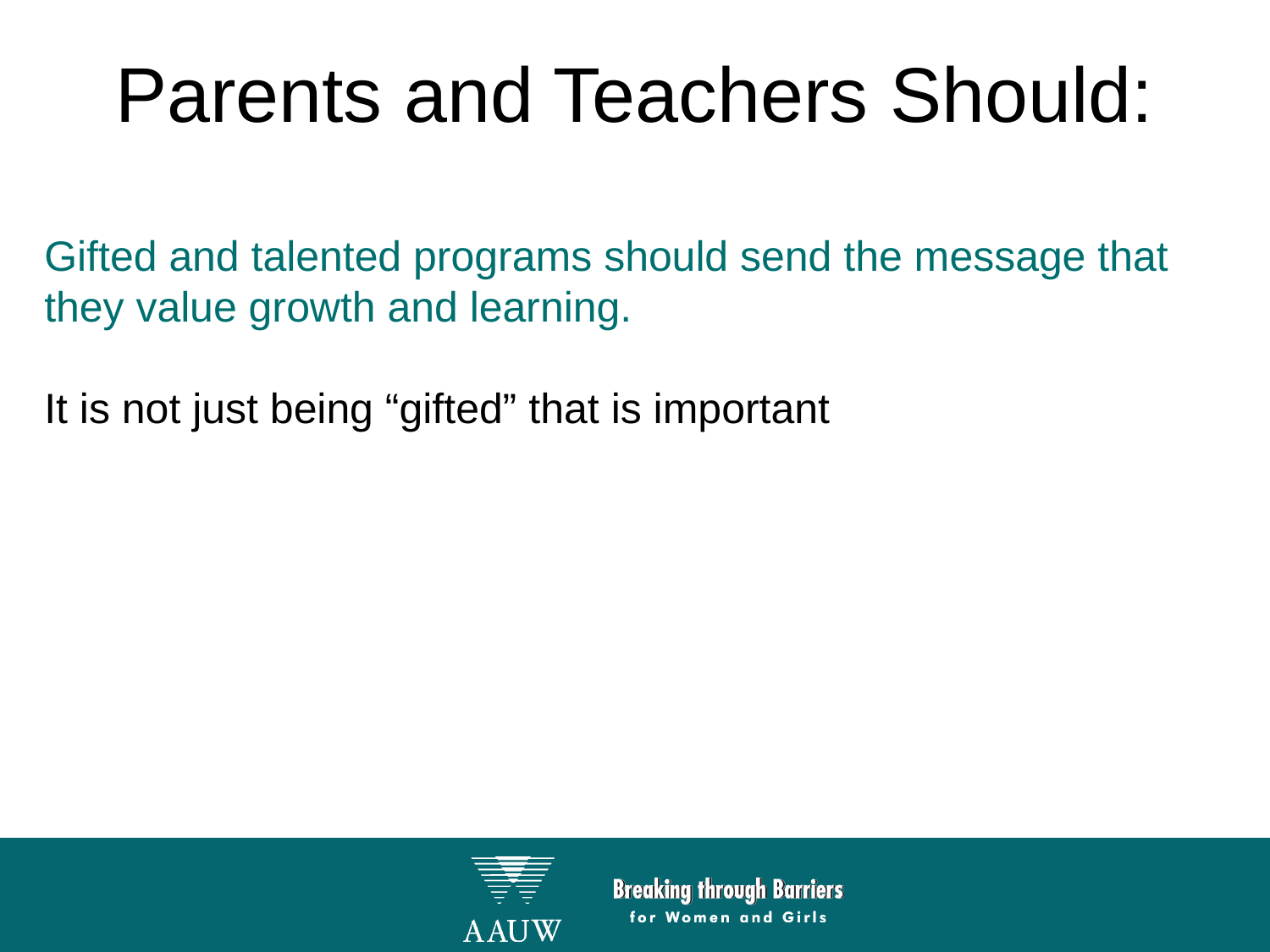

# Parents and Teachers Should:
Gifted and talented programs should send the message that they value growth and learning.

It is not just being “gifted” that is important